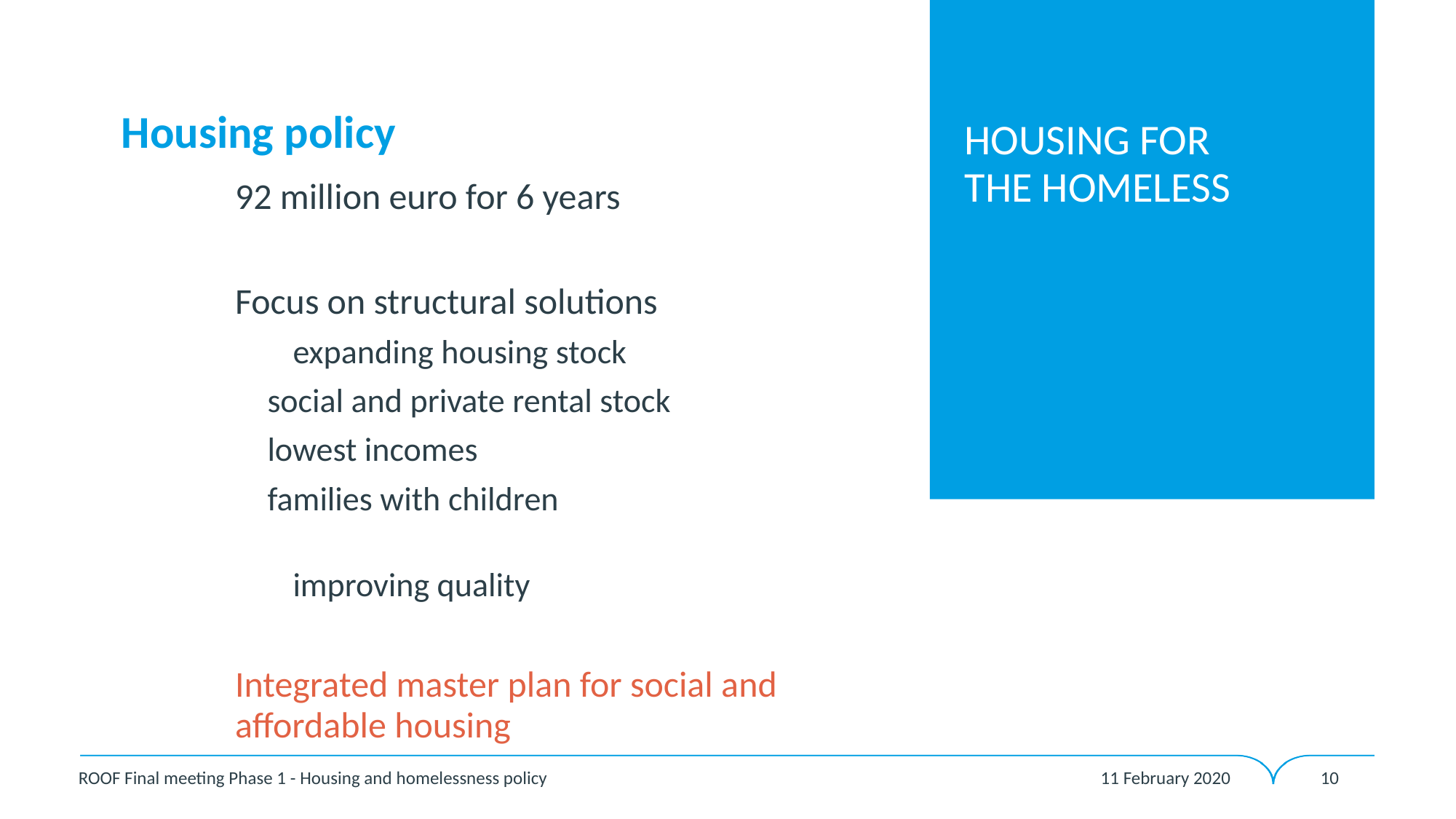

HOUSING FOR
THE HOMELESS

# Housing policy
92 million euro for 6 years

Focus on structural solutions
expanding housing stock
social and private rental stock
lowest incomes
families with children
improving quality

Integrated master plan for social and affordable housing
11 February 2020
ROOF Final meeting Phase 1 - Housing and homelessness policy
10